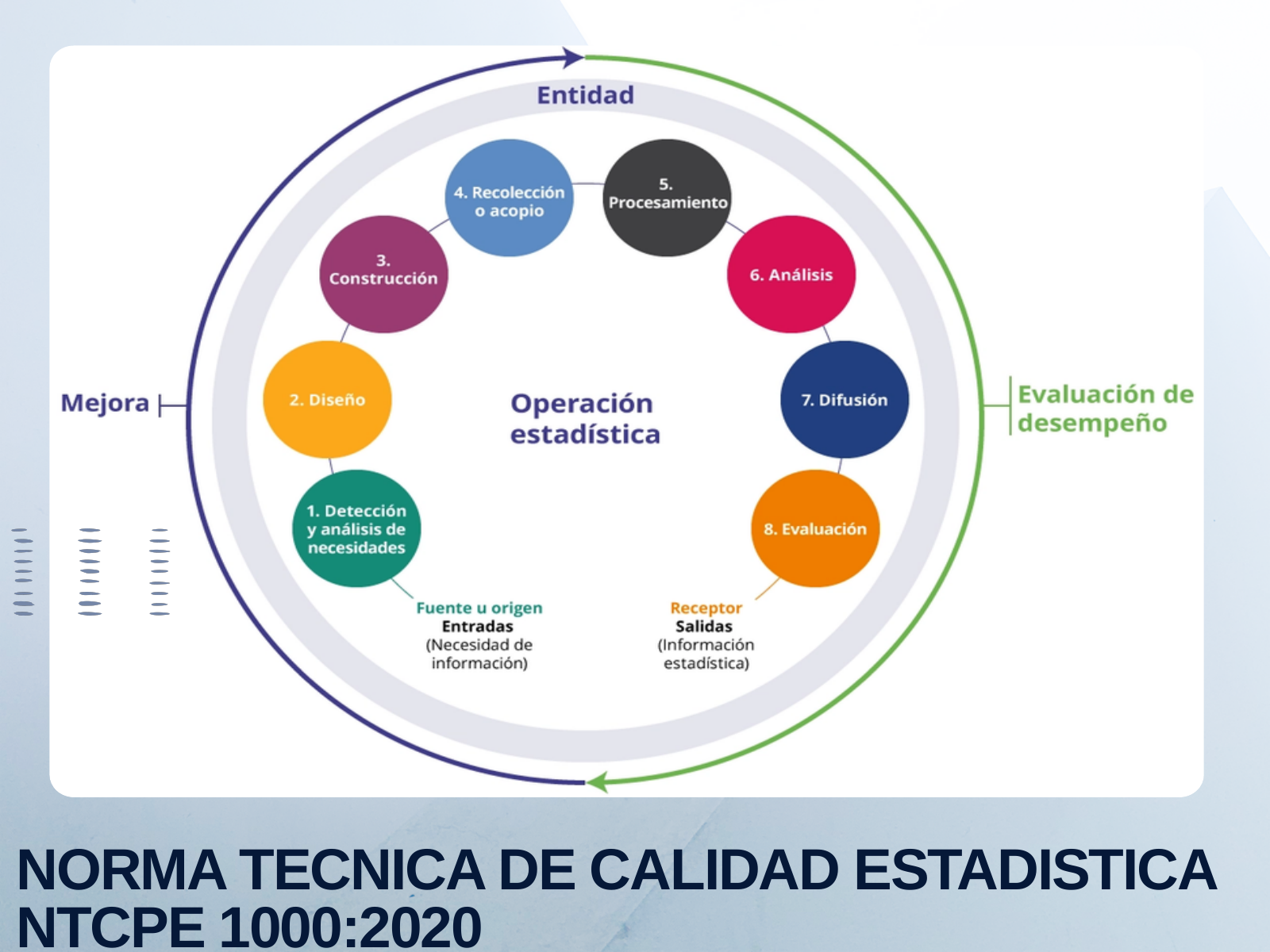

NORMA TECNICA DE CALIDAD ESTADISTICA NTCPE 1000:2020